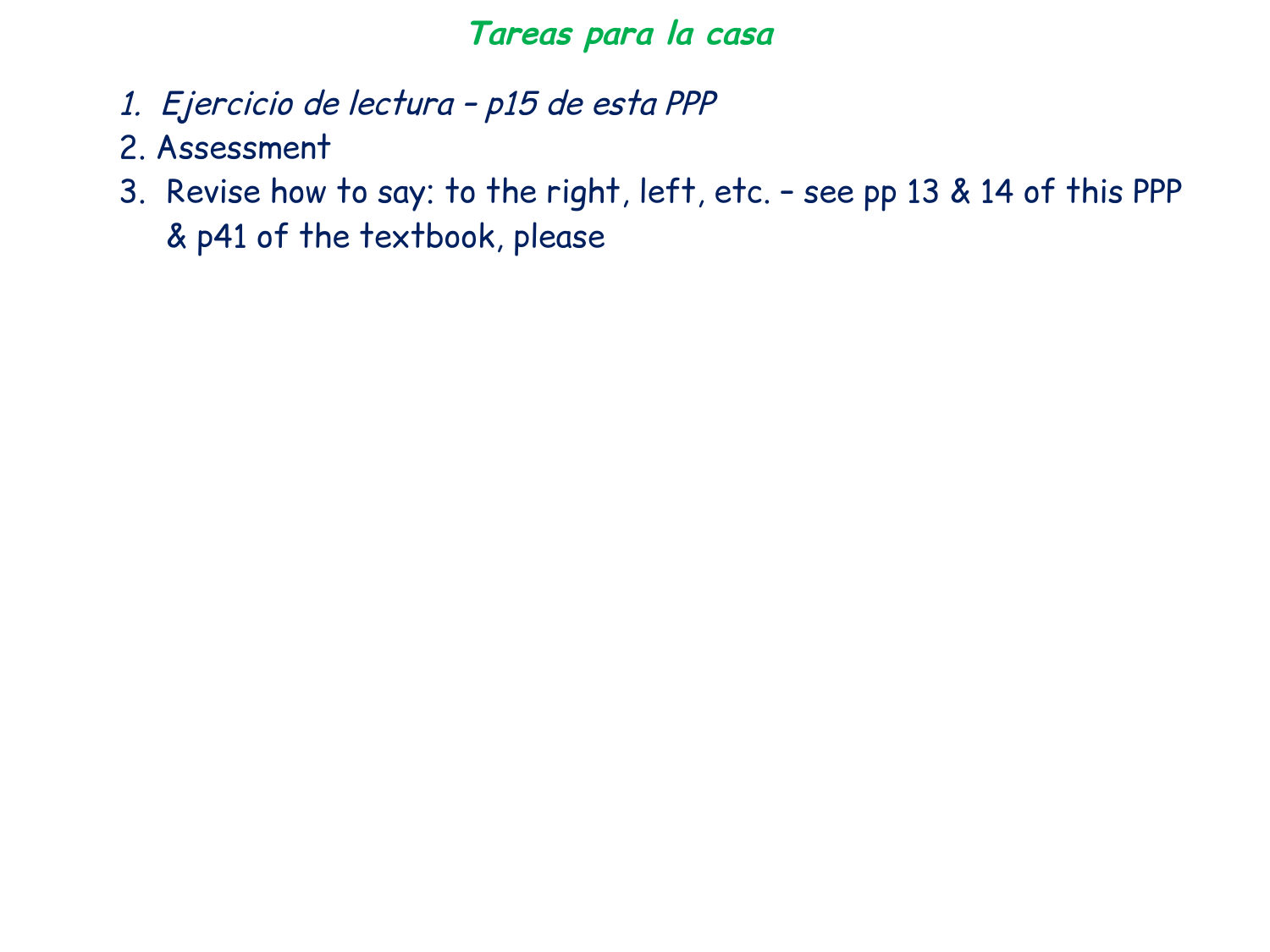

# Tareas para la casa
1.  Ejercicio de lectura – p15 de esta PPP
2. Assessment
Revise how to say: to the right, left, etc. – see pp 13 & 14 of this PPP
     & p41 of the textbook, please